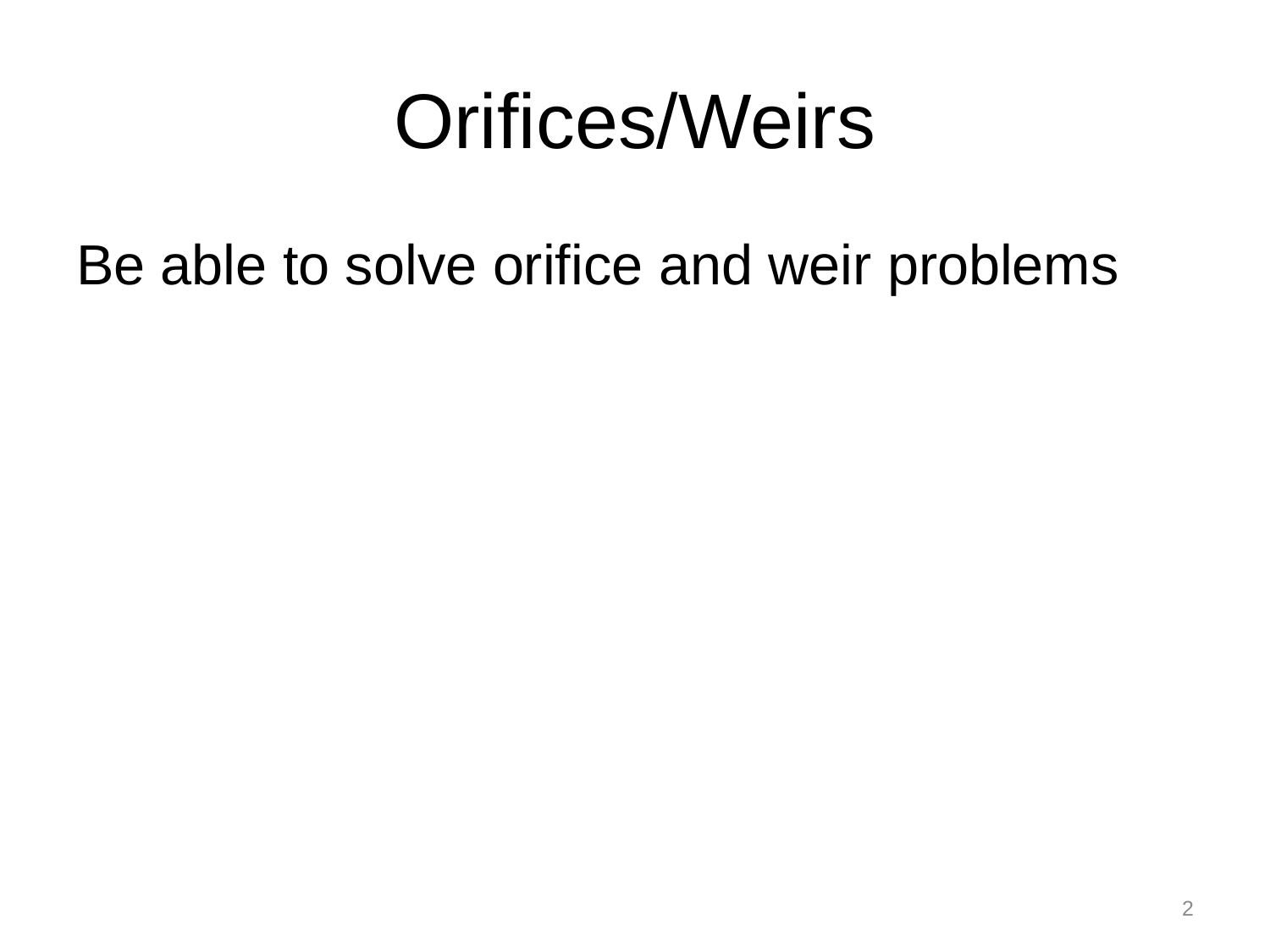

# Orifices/Weirs
Be able to solve orifice and weir problems
2